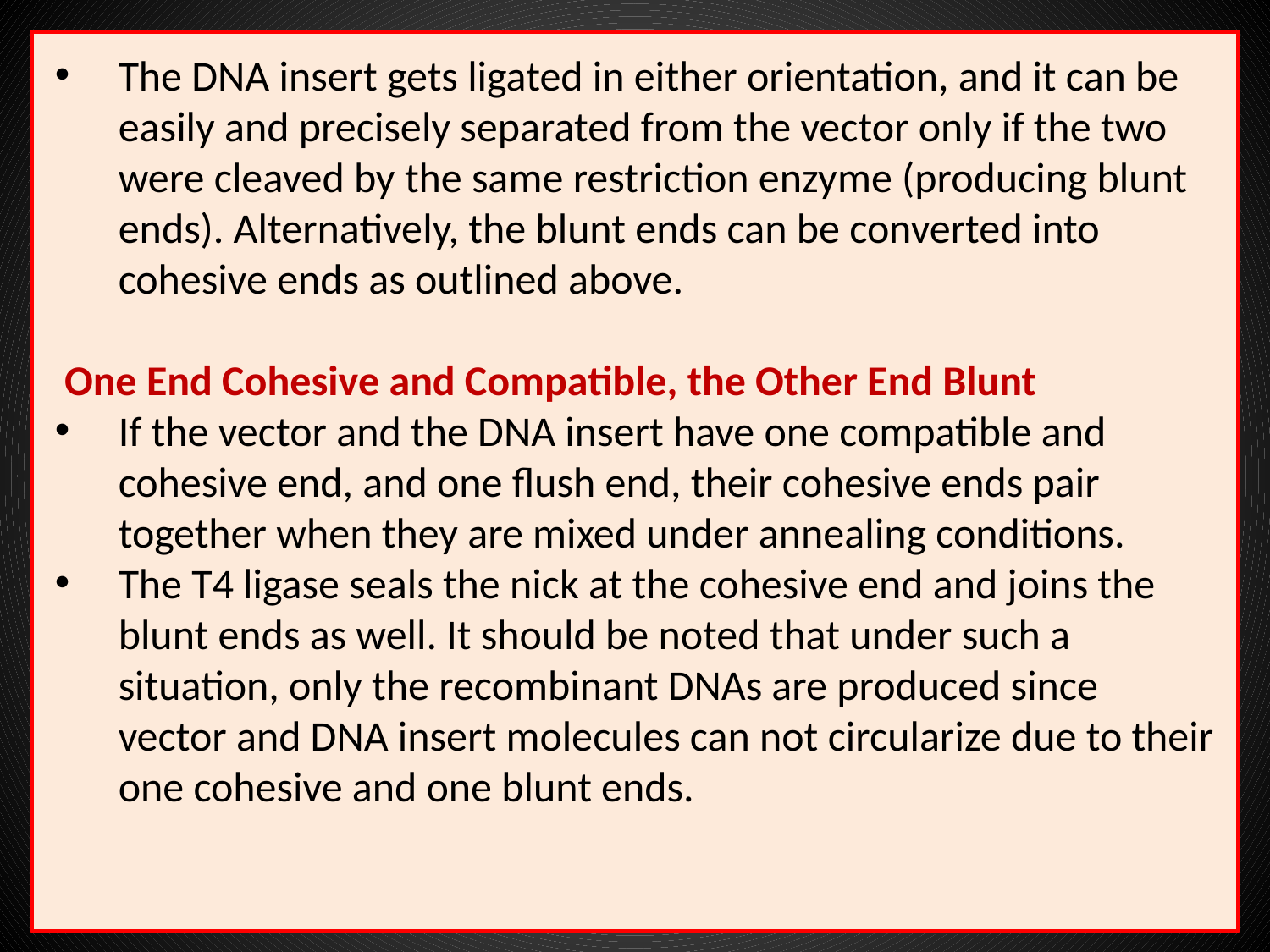

The DNA insert gets ligated in either orientation, and it can be easily and precisely separated from the vector only if the two were cleaved by the same restriction enzyme (producing blunt ends). Alternatively, the blunt ends can be converted into cohesive ends as outlined above.

 One End Cohesive and Compatible, the Other End Blunt
If the vector and the DNA insert have one compatible and cohesive end, and one flush end, their cohesive ends pair together when they are mixed under annealing conditions.
The T4 ligase seals the nick at the cohesive end and joins the blunt ends as well. It should be noted that under such a situation, only the recombinant DNAs are produced since vector and DNA insert molecules can not circularize due to their one cohesive and one blunt ends.